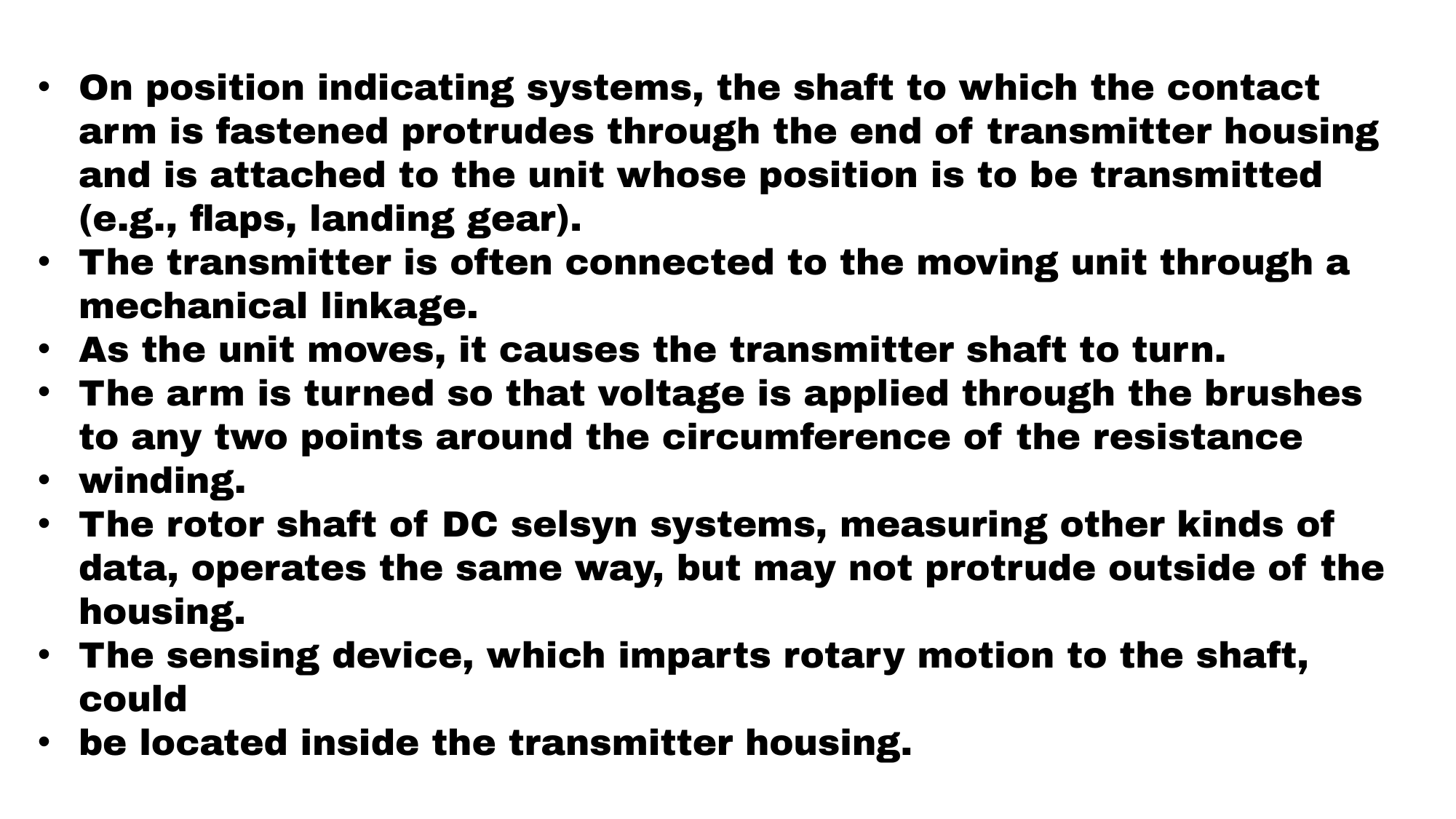

On position indicating systems, the shaft to which the contact arm is fastened protrudes through the end of transmitter housing and is attached to the unit whose position is to be transmitted (e.g., flaps, landing gear).
The transmitter is often connected to the moving unit through a mechanical linkage.
As the unit moves, it causes the transmitter shaft to turn.
The arm is turned so that voltage is applied through the brushes to any two points around the circumference of the resistance
winding.
The rotor shaft of DC selsyn systems, measuring other kinds of data, operates the same way, but may not protrude outside of the housing.
The sensing device, which imparts rotary motion to the shaft, could
be located inside the transmitter housing.